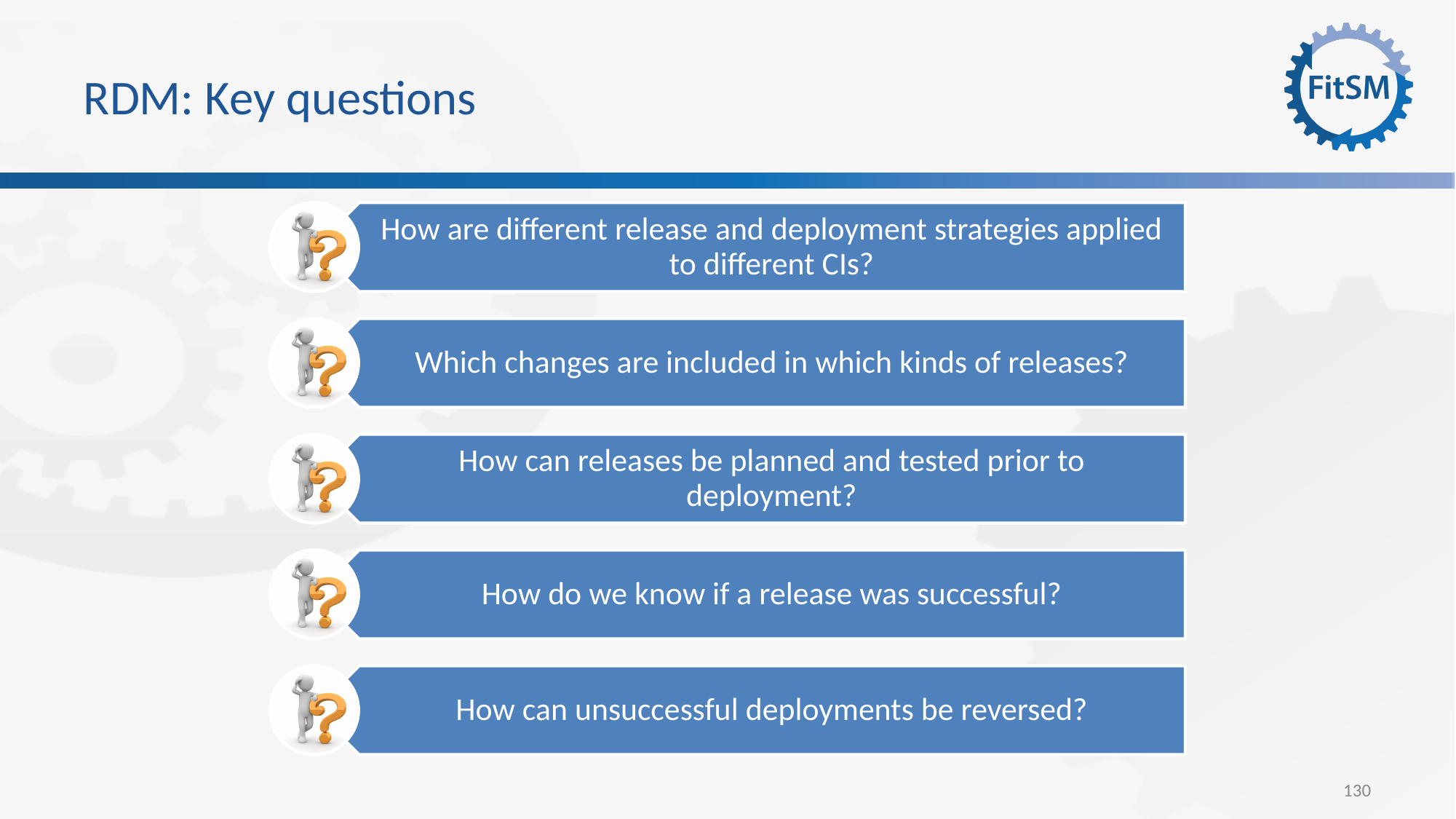

# RDM: Key questions

How are different release and deployment strategies applied to different CIs?

Which changes are included in which kinds of releases?

How can releases be planned and tested prior to deployment?

How do we know if a release was successful?

How can unsuccessful deployments be reversed?
130